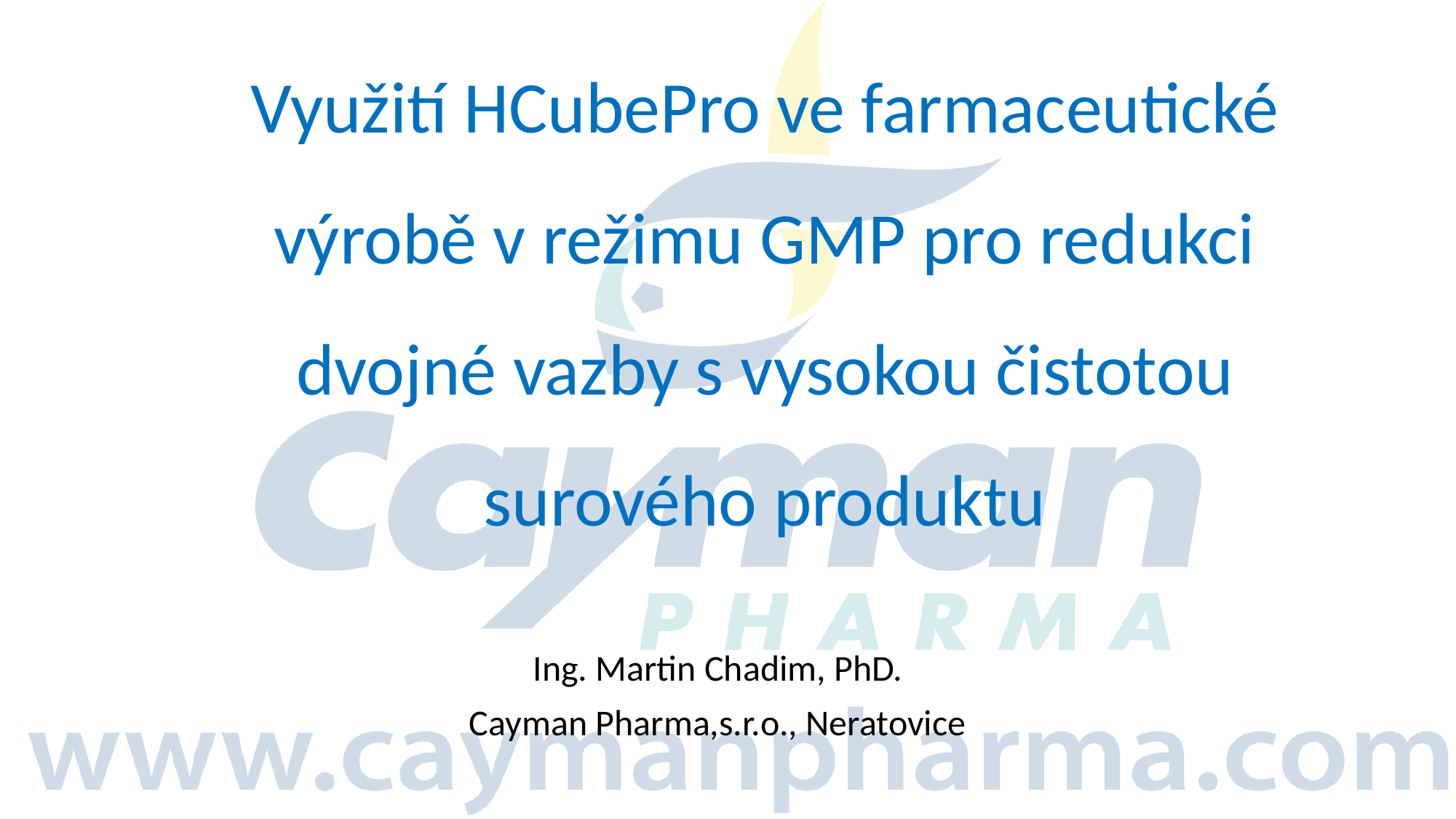

# Využití HCubePro ve farmaceutické výrobě v režimu GMP pro redukci dvojné vazby s vysokou čistotou surového produktu

Ing. Martin Chadim, PhD.
Cayman Pharma,s.r.o., Neratovice